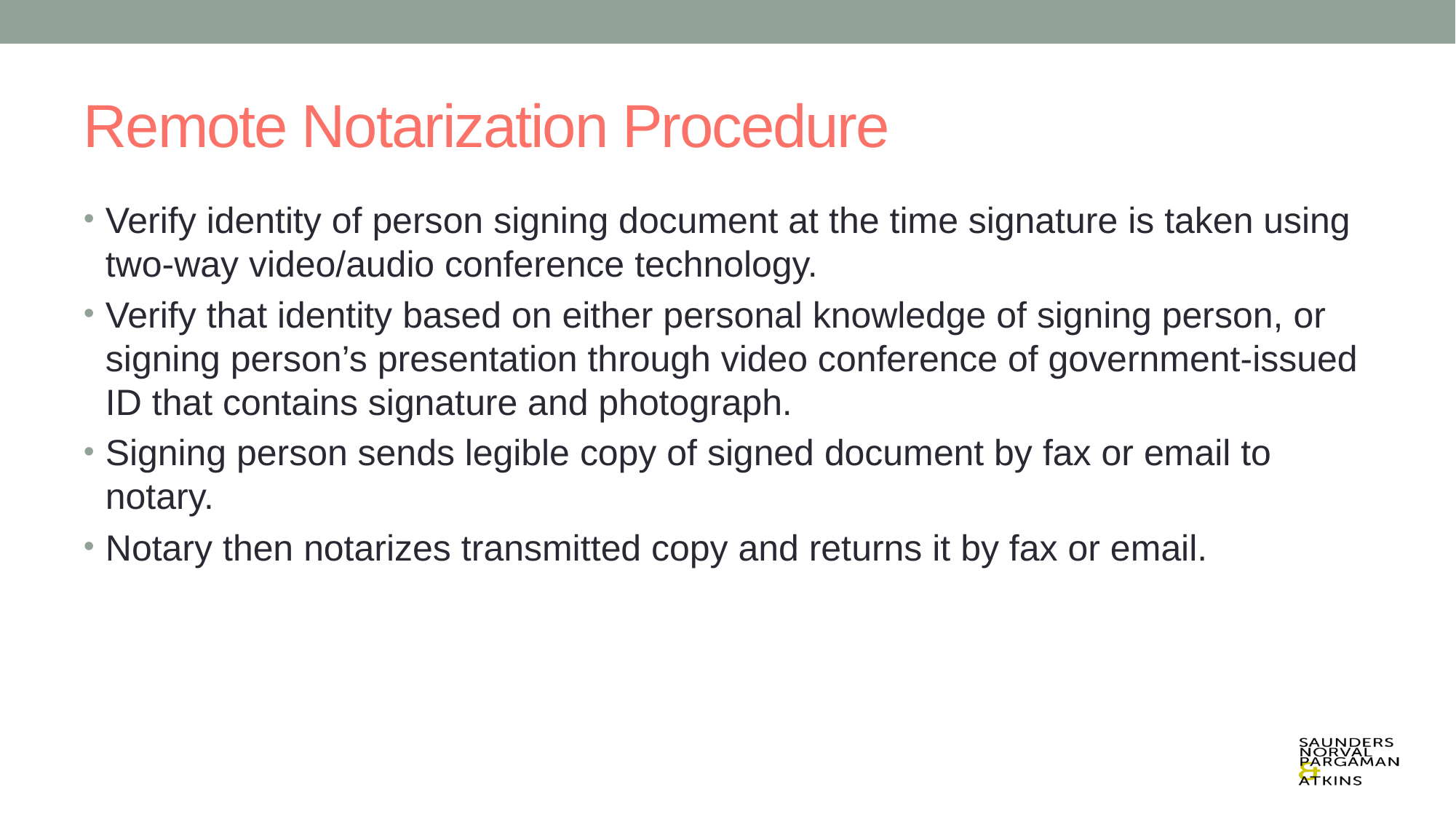

# Remote Notarization Procedure
Verify identity of person signing document at the time signature is taken using two-way video/audio conference technology.
Verify that identity based on either personal knowledge of signing person, or signing person’s presentation through video conference of government-issued ID that contains signature and photograph.
Signing person sends legible copy of signed document by fax or email to notary.
Notary then notarizes transmitted copy and returns it by fax or email.